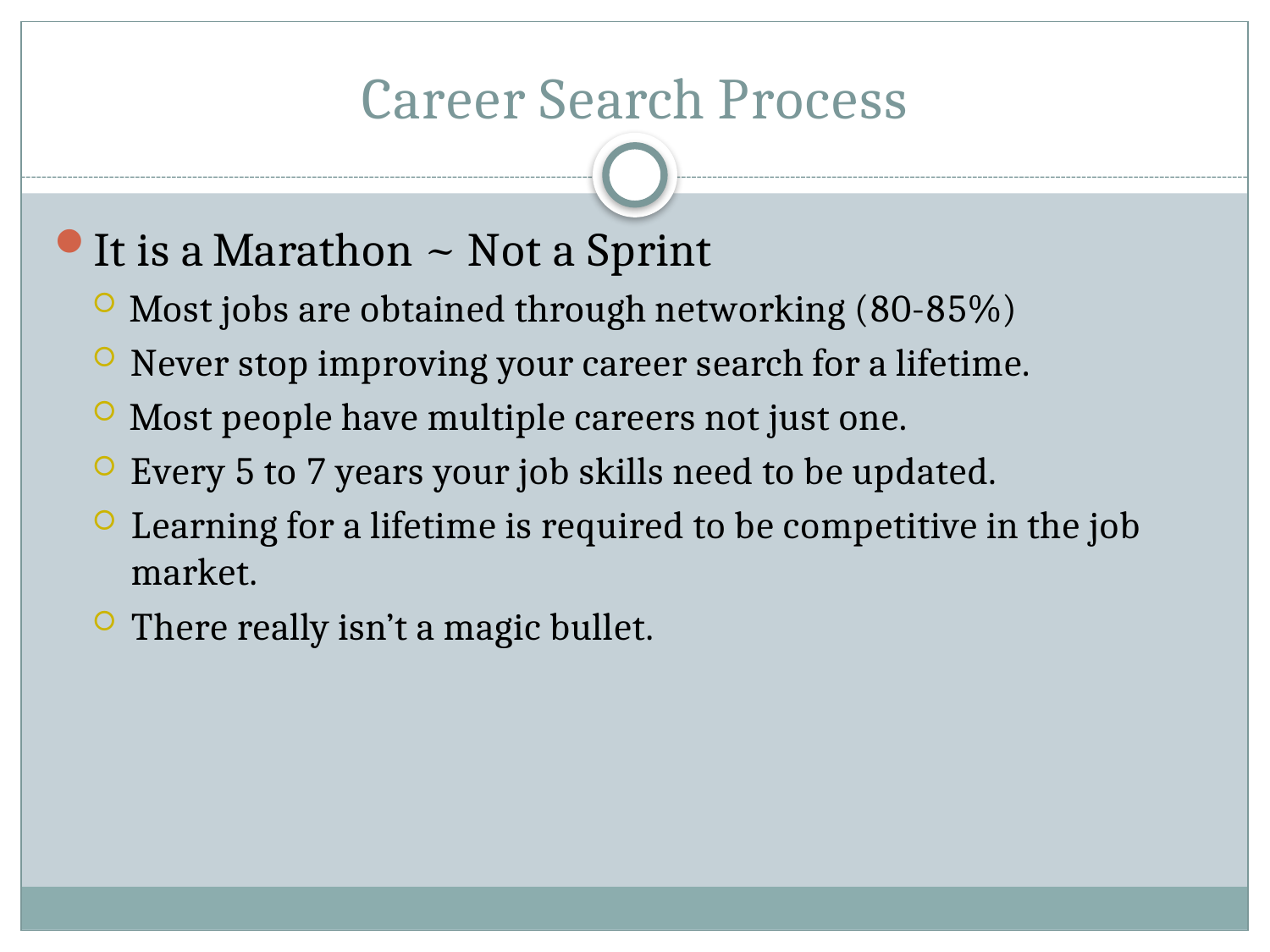

# Career Search Process
It is a Marathon ~ Not a Sprint
Most jobs are obtained through networking (80-85%)
Never stop improving your career search for a lifetime.
Most people have multiple careers not just one.
Every 5 to 7 years your job skills need to be updated.
Learning for a lifetime is required to be competitive in the job market.
There really isn’t a magic bullet.